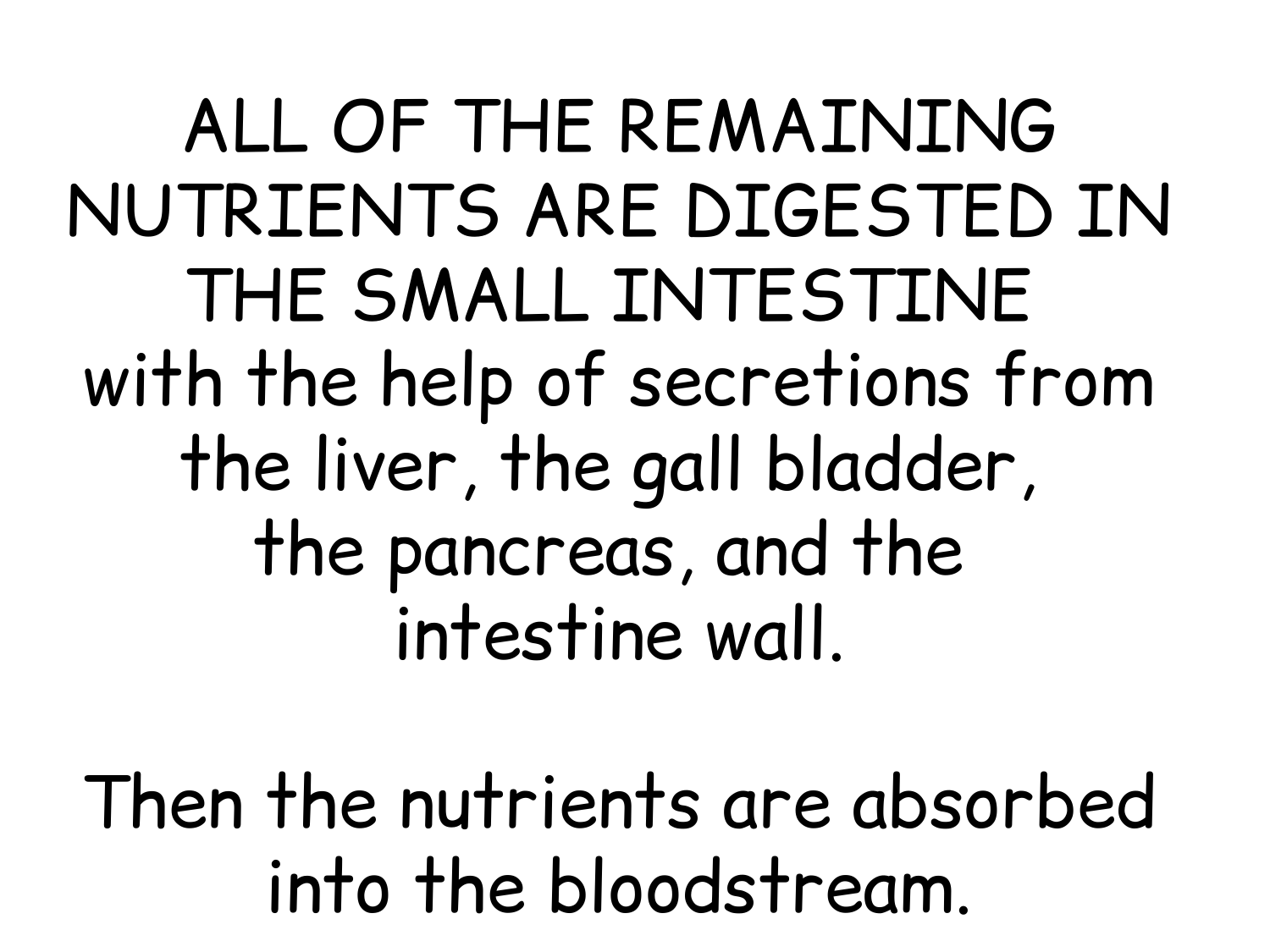

ALL OF THE REMAINING NUTRIENTS ARE DIGESTED IN THE SMALL INTESTINE
with the help of secretions from the liver, the gall bladder,
the pancreas, and the
intestine wall.

Then the nutrients are absorbed into the bloodstream.